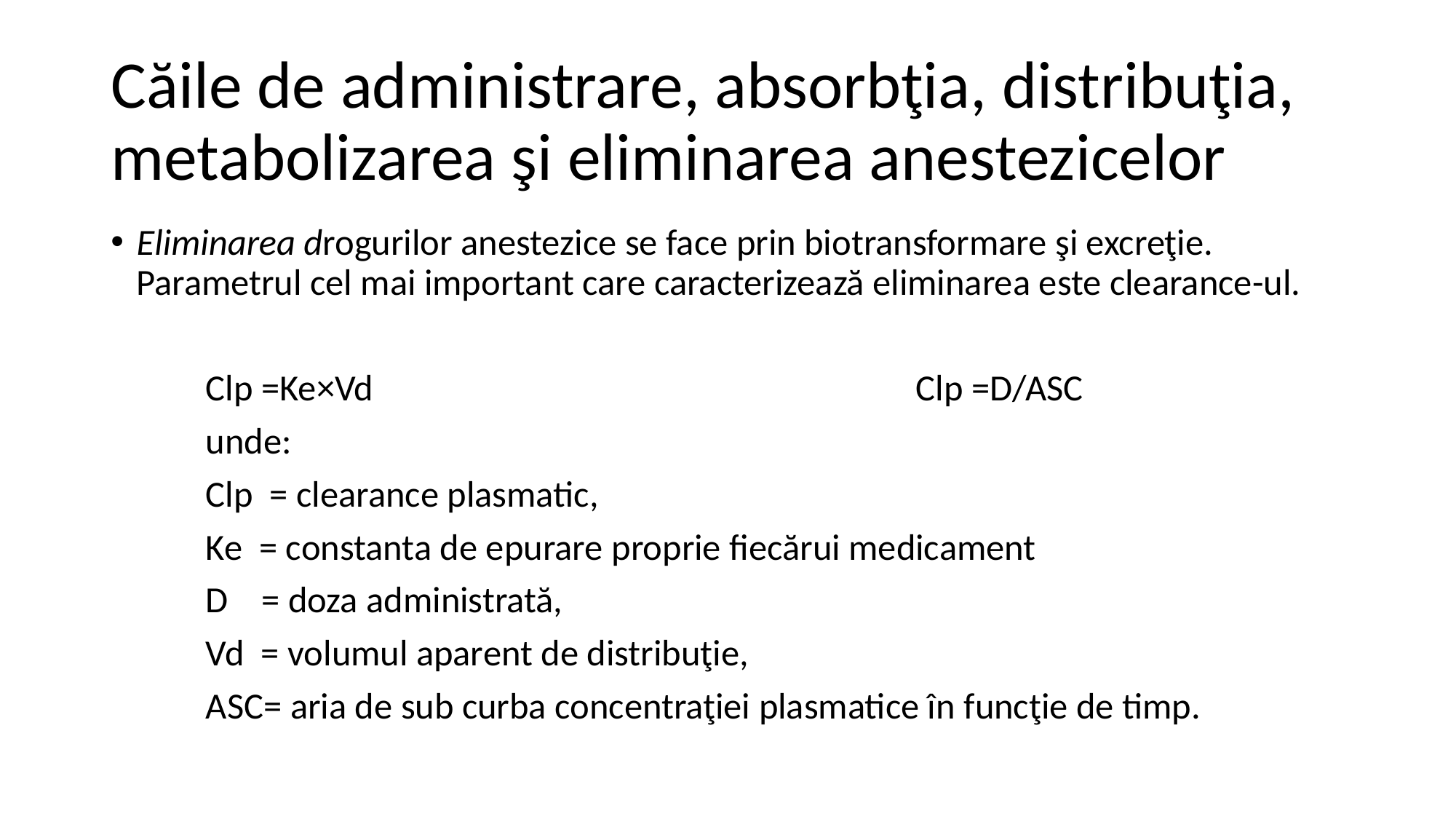

# Căile de administrare, absorbţia, distribuţia, metabolizarea şi eliminarea anestezicelor
Eliminarea drogurilor anestezice se face prin biotransformare şi excreţie. Parametrul cel mai important care caracterizează eliminarea este clearance-ul.

	Clp =Ke×Vd                                                                 Clp =D/ASC
	unde:
	Clp  = clearance plasmatic,
	Ke  = constanta de epurare proprie fiecărui medicament
	D    = doza administrată,
	Vd  = volumul aparent de distribuţie,
	ASC= aria de sub curba concentraţiei plasmatice în funcţie de timp.